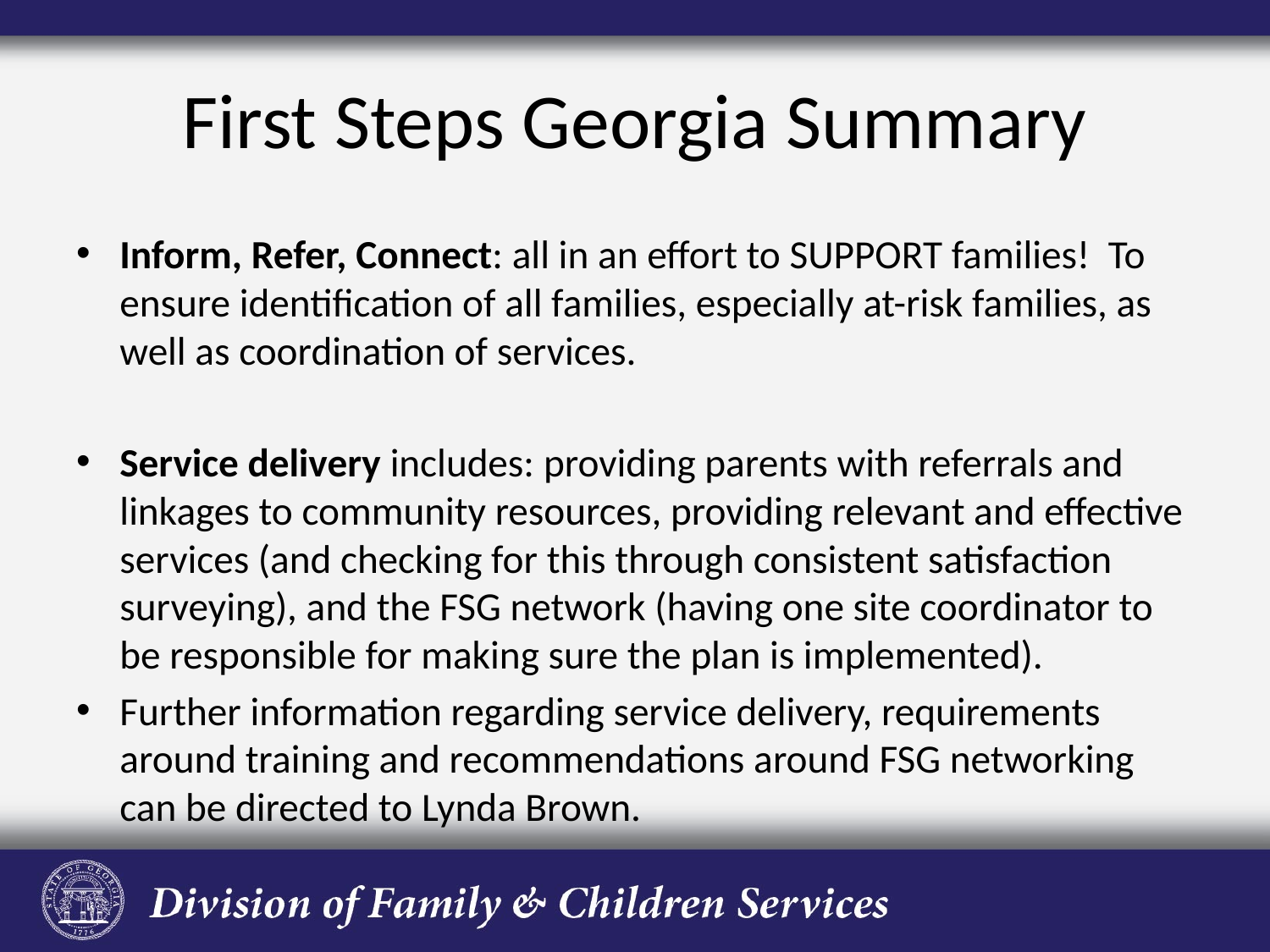

# First Steps Georgia Summary
Inform, Refer, Connect: all in an effort to SUPPORT families!  To ensure identification of all families, especially at-risk families, as well as coordination of services.

Service delivery includes: providing parents with referrals and linkages to community resources, providing relevant and effective services (and checking for this through consistent satisfaction surveying), and the FSG network (having one site coordinator to be responsible for making sure the plan is implemented).
Further information regarding service delivery, requirements around training and recommendations around FSG networking can be directed to Lynda Brown.